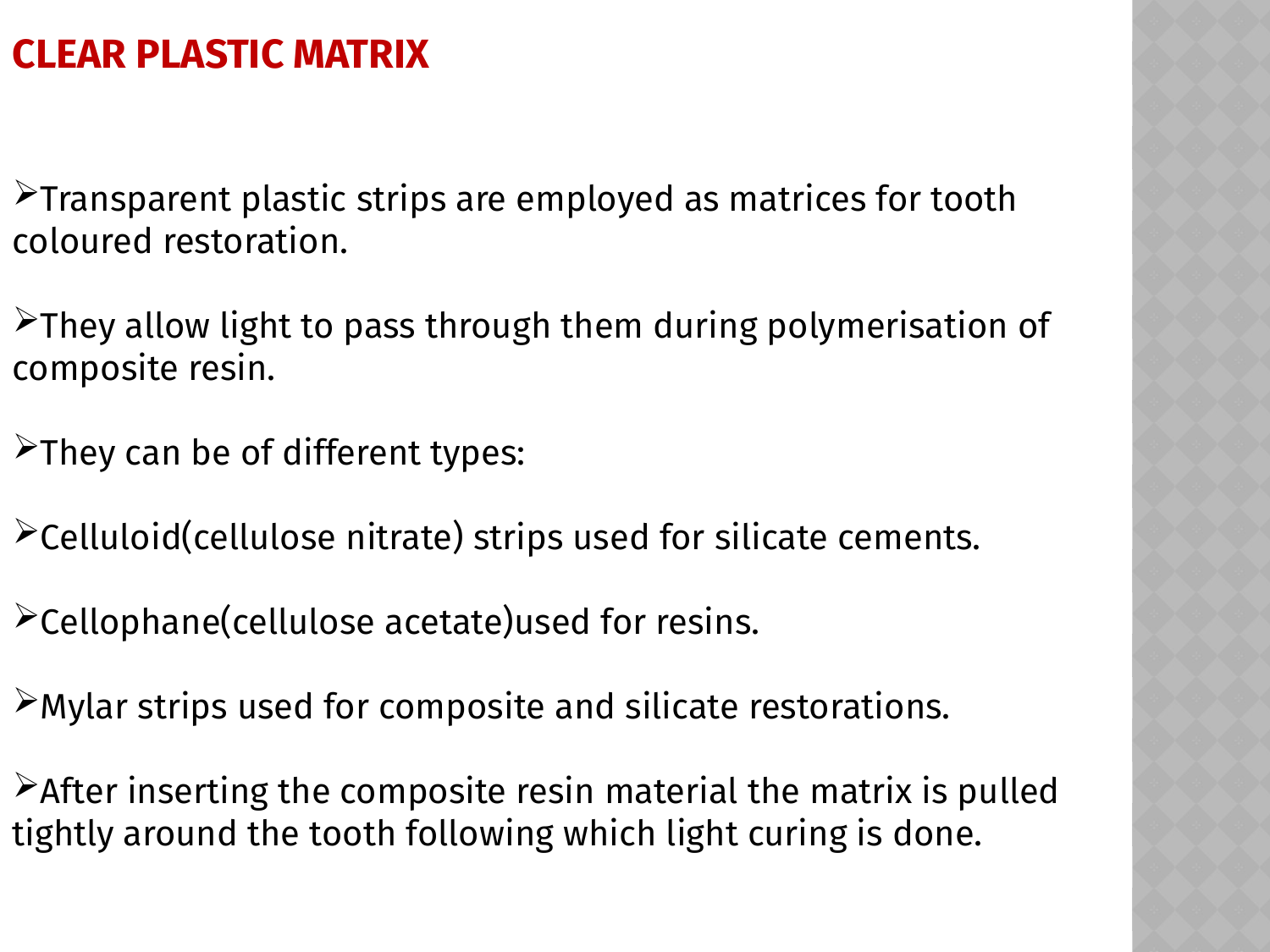

Clear plastic matrix
Transparent plastic strips are employed as matrices for tooth coloured restoration.

They allow light to pass through them during polymerisation of composite resin.

They can be of different types:

Celluloid(cellulose nitrate) strips used for silicate cements.

Cellophane(cellulose acetate)used for resins.

Mylar strips used for composite and silicate restorations.

After inserting the composite resin material the matrix is pulled tightly around the tooth following which light curing is done.